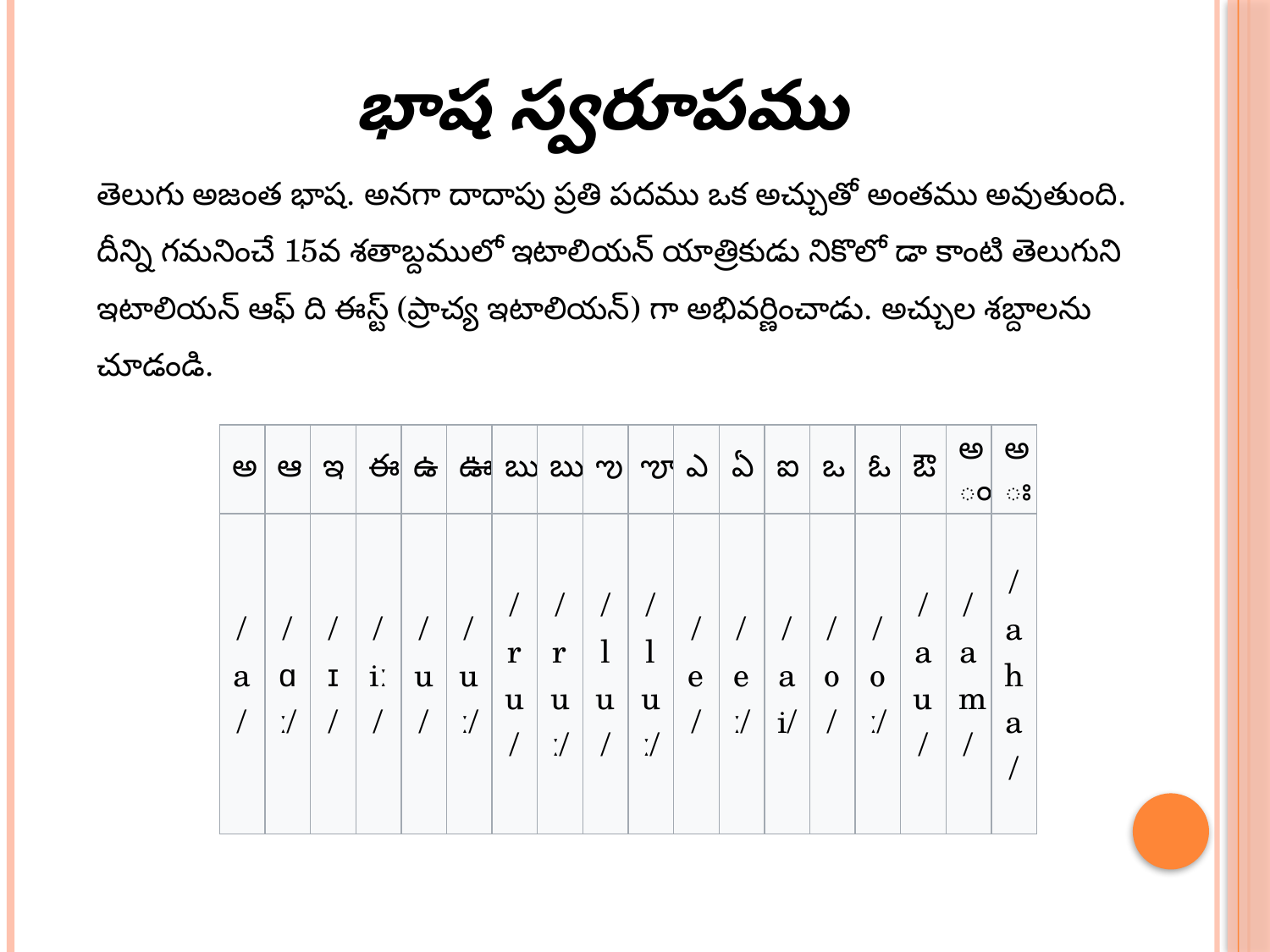

భాష స్వరూపము
తెలుగు అజంత భాష. అనగా దాదాపు ప్రతి పదము ఒక అచ్చుతో అంతము అవుతుంది. దీన్ని గమనించే 15వ శతాబ్దములో ఇటాలియన్ యాత్రికుడు నికొలో డా కాంటి తెలుగుని ఇటాలియన్ ఆఫ్ ది ఈస్ట్ (ప్రాచ్య ఇటాలియన్) గా అభివర్ణించాడు. అచ్చుల శబ్దాలను చూడండి.
| అ | ఆ | ఇ | ఈ | ఉ | ఊ | ఋ | ౠ | ఌ | ౡ | ఎ | ఏ | ఐ | ఒ | ఓ | ఔ | అం | అః |
| --- | --- | --- | --- | --- | --- | --- | --- | --- | --- | --- | --- | --- | --- | --- | --- | --- | --- |
| /a/ | /ɑː/ | /ɪ/ | /iː/ | /u/ | /uː/ | /ru/ | /ruː/ | /lu/ | /luː/ | /e/ | /eː/ | /ai/ | /o/ | /oː/ | /au/ | /am/ | /aha/ |